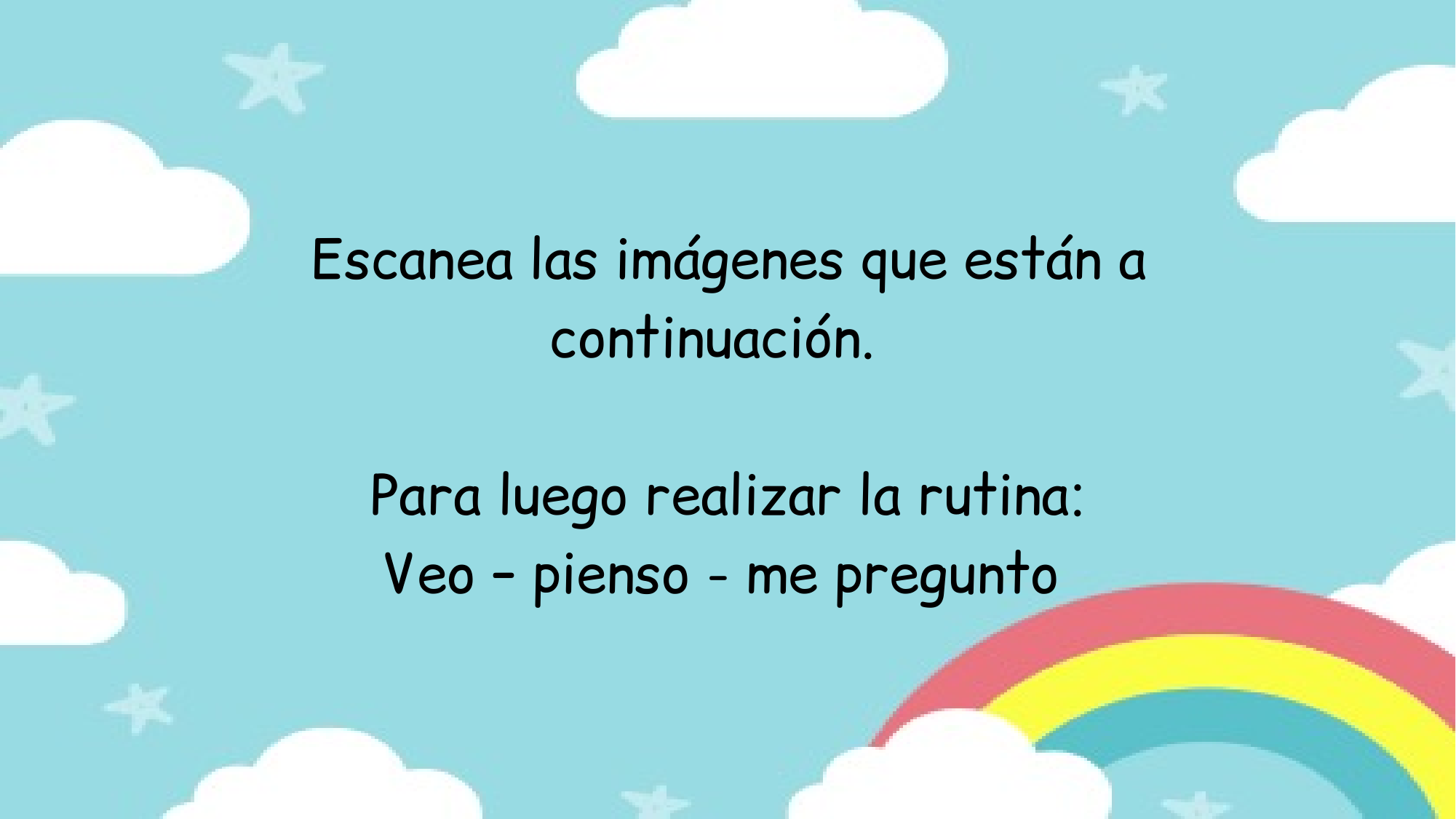

# Escanea las imágenes que están a continuación. Para luego realizar la rutina: Veo – pienso - me pregunto